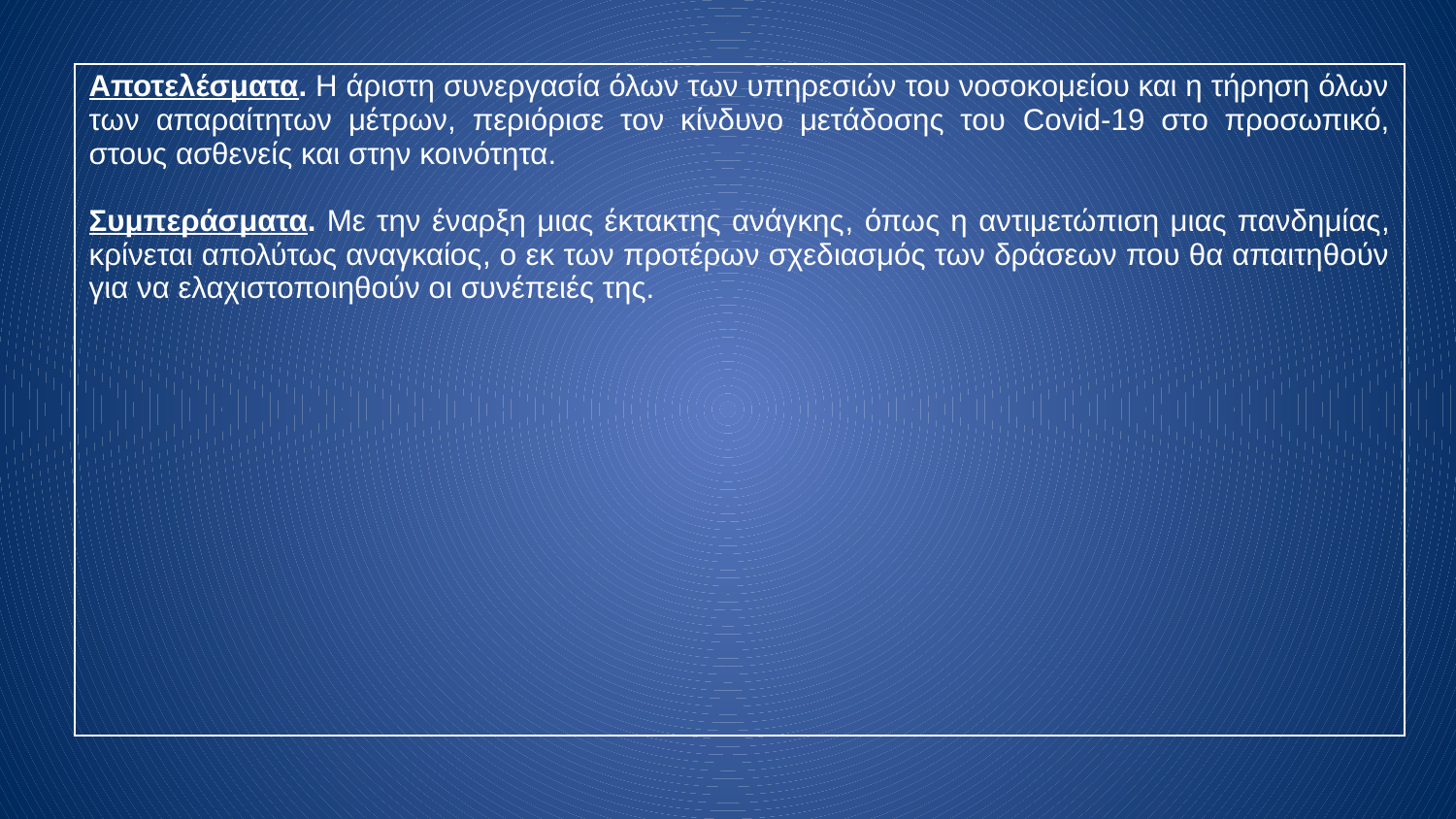

| Αποτελέσματα. Η άριστη συνεργασία όλων των υπηρεσιών του νοσοκομείου και η τήρηση όλων των απαραίτητων μέτρων, περιόρισε τον κίνδυνο μετάδοσης του Covid-19 στο προσωπικό, στους ασθενείς και στην κοινότητα. Συμπεράσματα. Με την έναρξη μιας έκτακτης ανάγκης, όπως η αντιμετώπιση μιας πανδημίας, κρίνεται απολύτως αναγκαίος, ο εκ των προτέρων σχεδιασμός των δράσεων που θα απαιτηθούν για να ελαχιστοποιηθούν οι συνέπειές της. |
| --- |